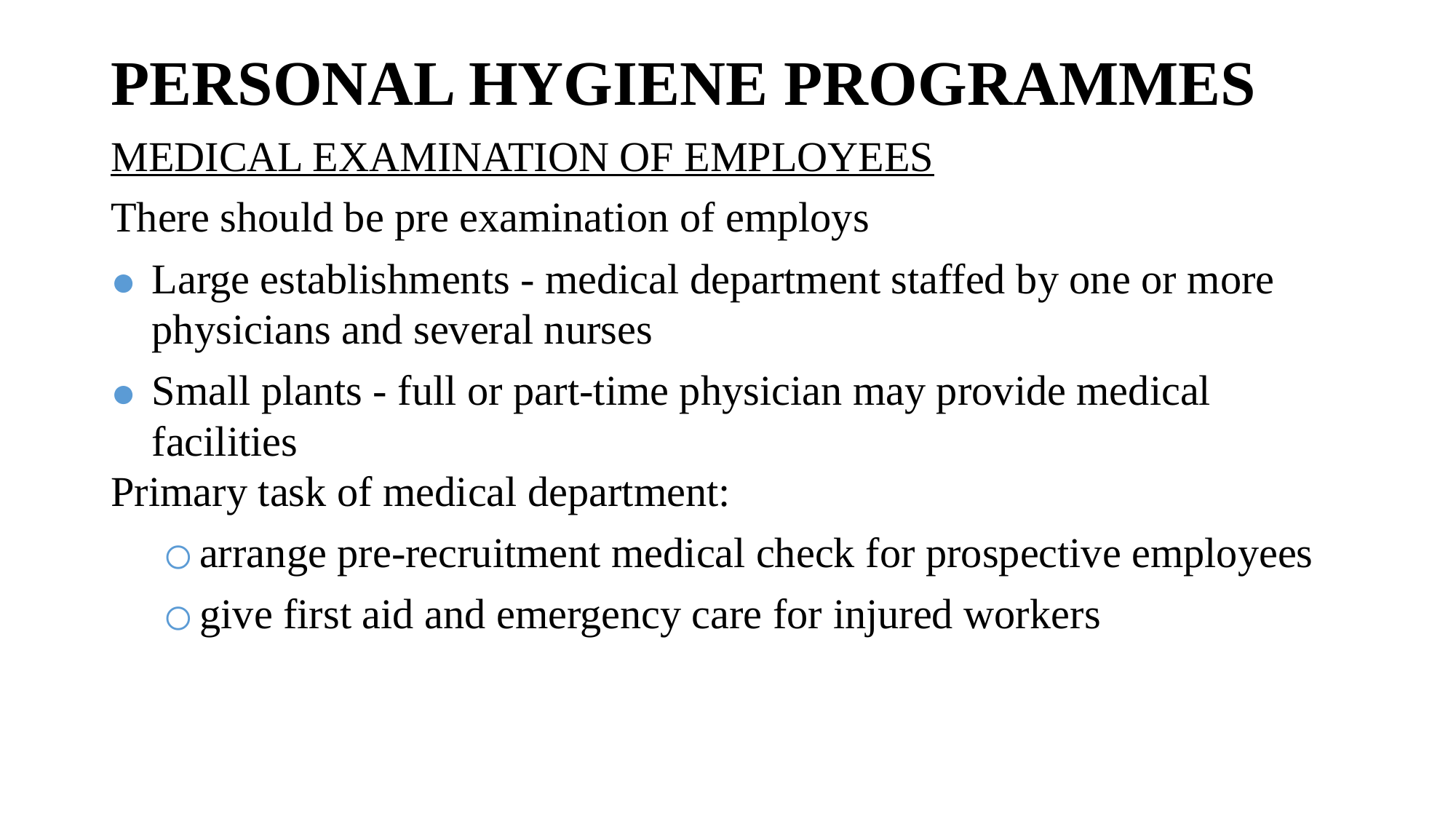

# PERSONAL HYGIENE PROGRAMMES
MEDICAL EXAMINATION OF EMPLOYEES
There should be pre examination of employs
Large establishments - medical department staffed by one or more physicians and several nurses
Small plants - full or part-time physician may provide medical facilities
Primary task of medical department:
arrange pre-recruitment medical check for prospective employees
give first aid and emergency care for injured workers